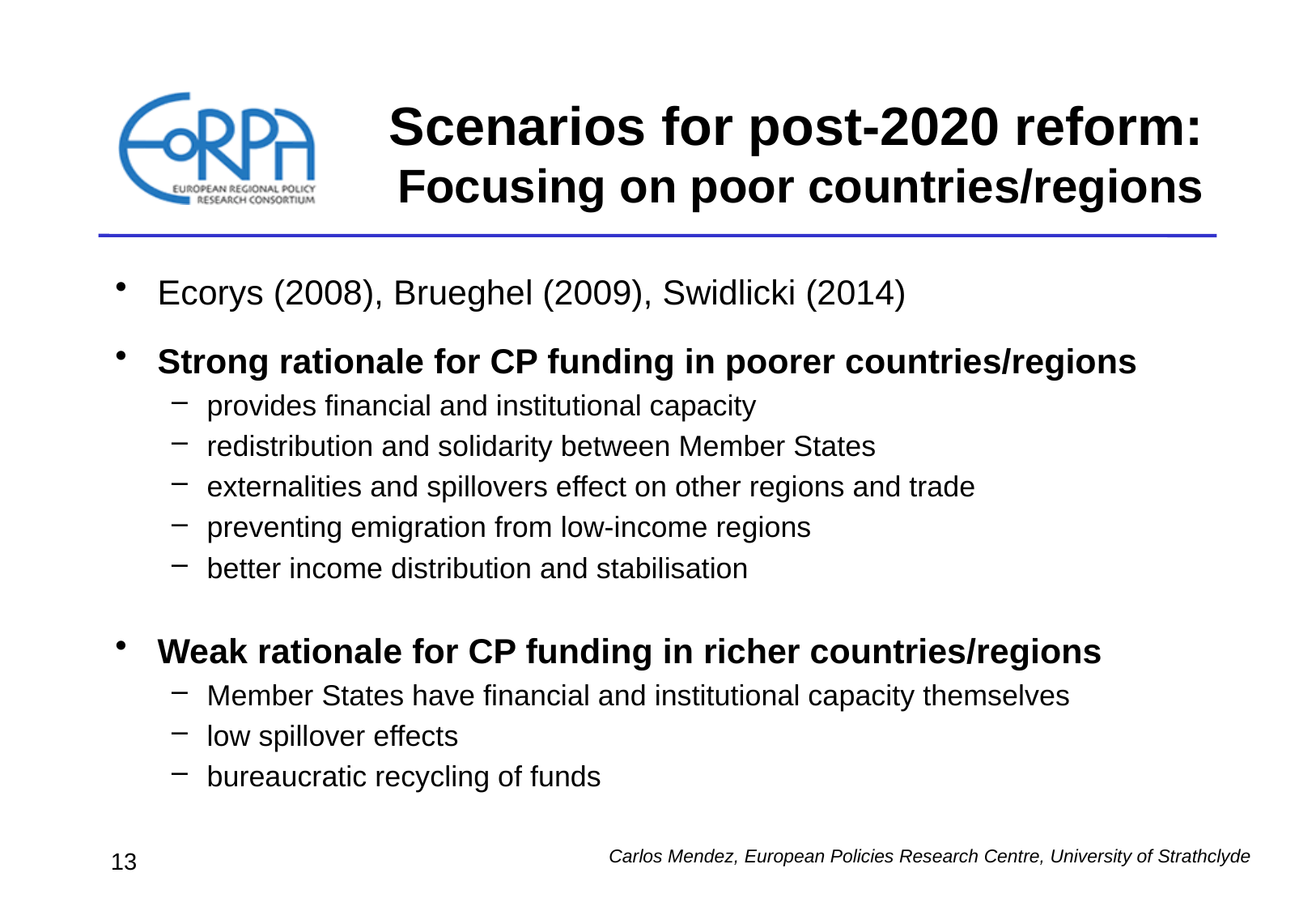

# Scenarios for post-2020 reform: Focusing on poor countries/regions
Ecorys (2008), Brueghel (2009), Swidlicki (2014)

Strong rationale for CP funding in poorer countries/regions
provides financial and institutional capacity
redistribution and solidarity between Member States
externalities and spillovers effect on other regions and trade
preventing emigration from low-income regions
better income distribution and stabilisation

Weak rationale for CP funding in richer countries/regions
Member States have financial and institutional capacity themselves
low spillover effects
bureaucratic recycling of funds

Carlos Mendez, European Policies Research Centre, University of Strathclyde
13